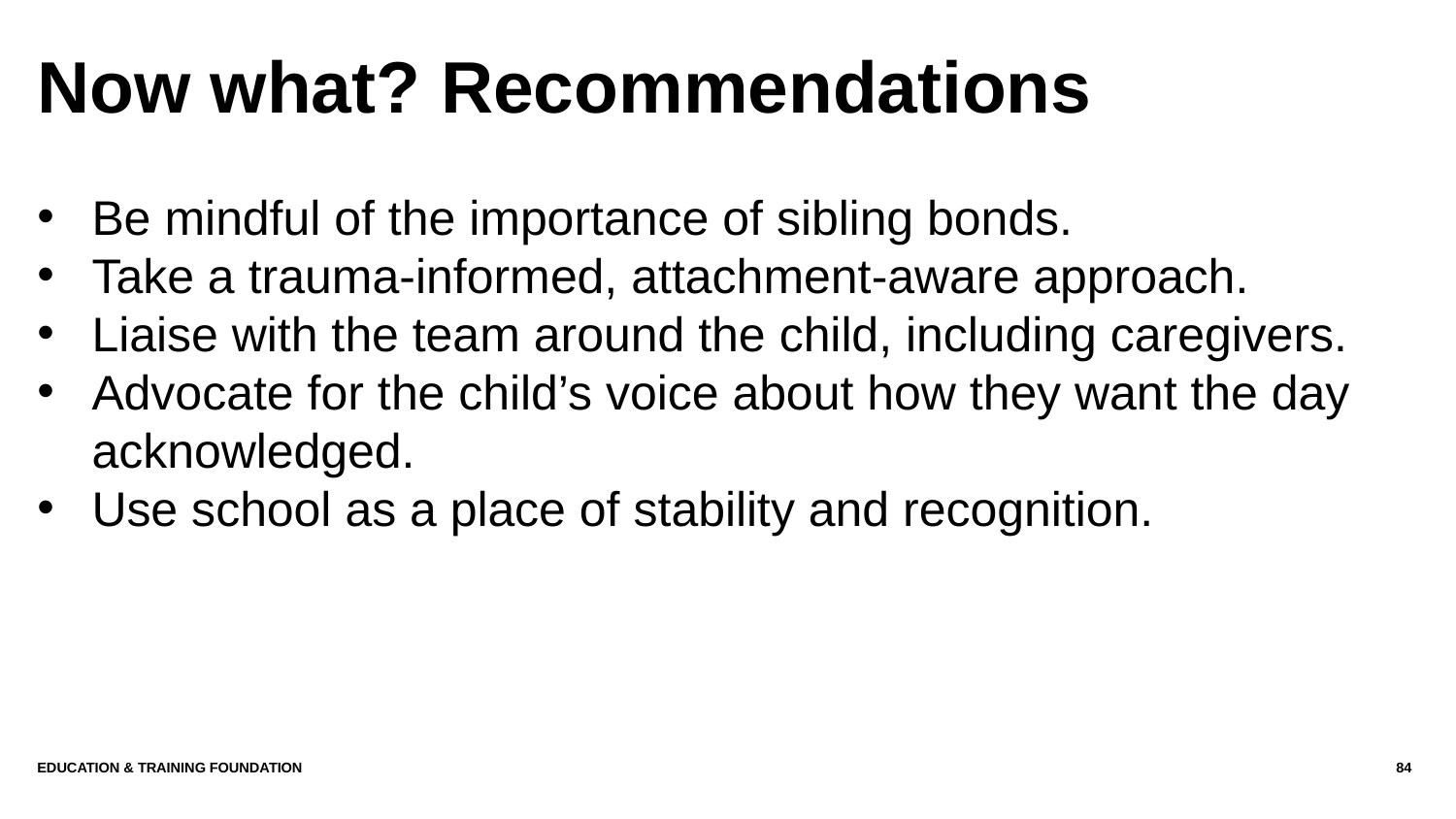

# Now what? Recommendations
Be mindful of the importance of sibling bonds.
Take a trauma‑informed, attachment‑aware approach.
Liaise with the team around the child, including caregivers.
Advocate for the child’s voice about how they want the day acknowledged.
Use school as a place of stability and recognition.
Education & Training Foundation
84